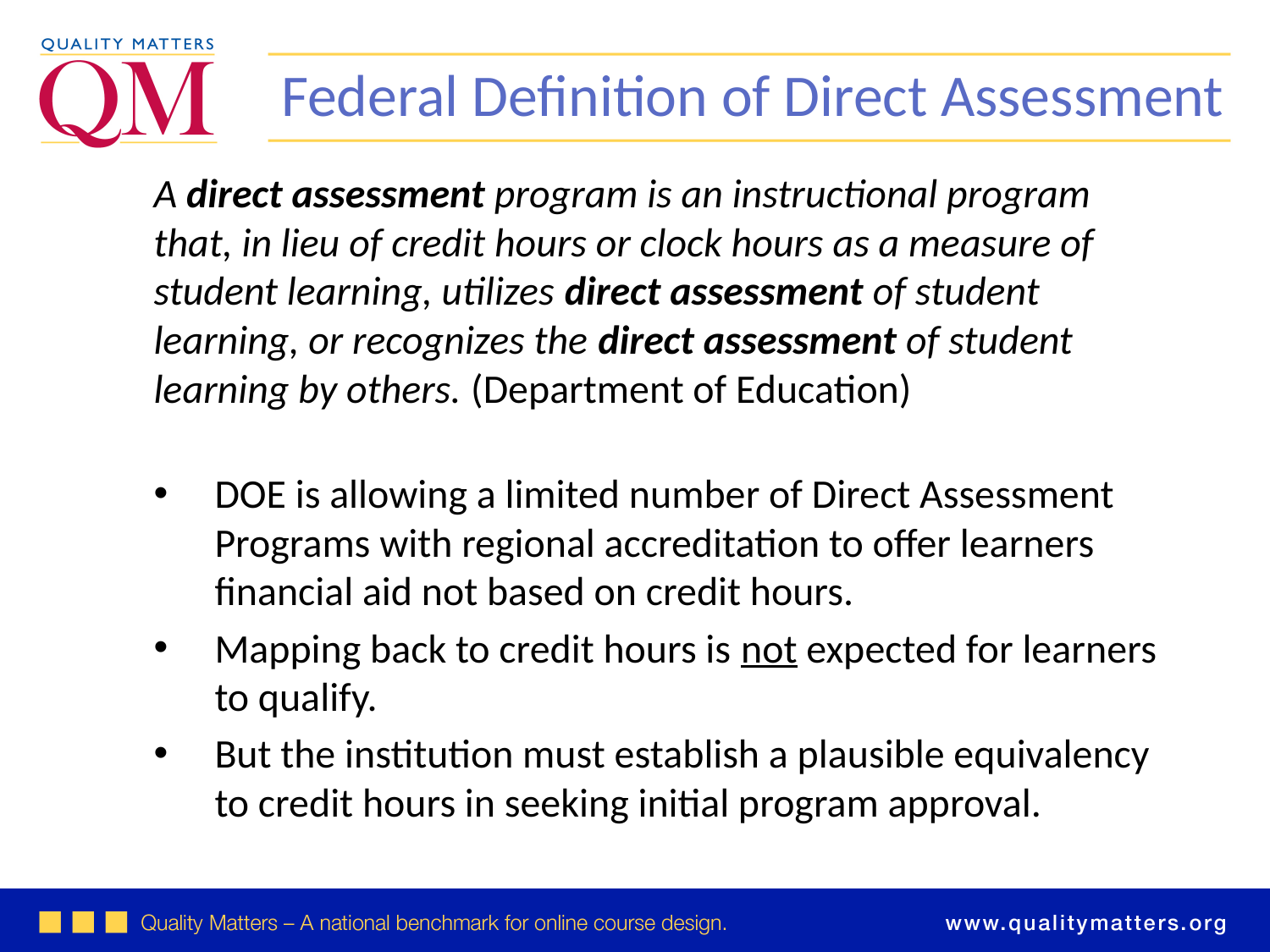

Federal Definition of Direct Assessment
A direct assessment program is an instructional program that, in lieu of credit hours or clock hours as a measure of student learning, utilizes direct assessment of student learning, or recognizes the direct assessment of student learning by others. (Department of Education)
DOE is allowing a limited number of Direct Assessment Programs with regional accreditation to offer learners financial aid not based on credit hours.
Mapping back to credit hours is not expected for learners to qualify.
But the institution must establish a plausible equivalency to credit hours in seeking initial program approval.